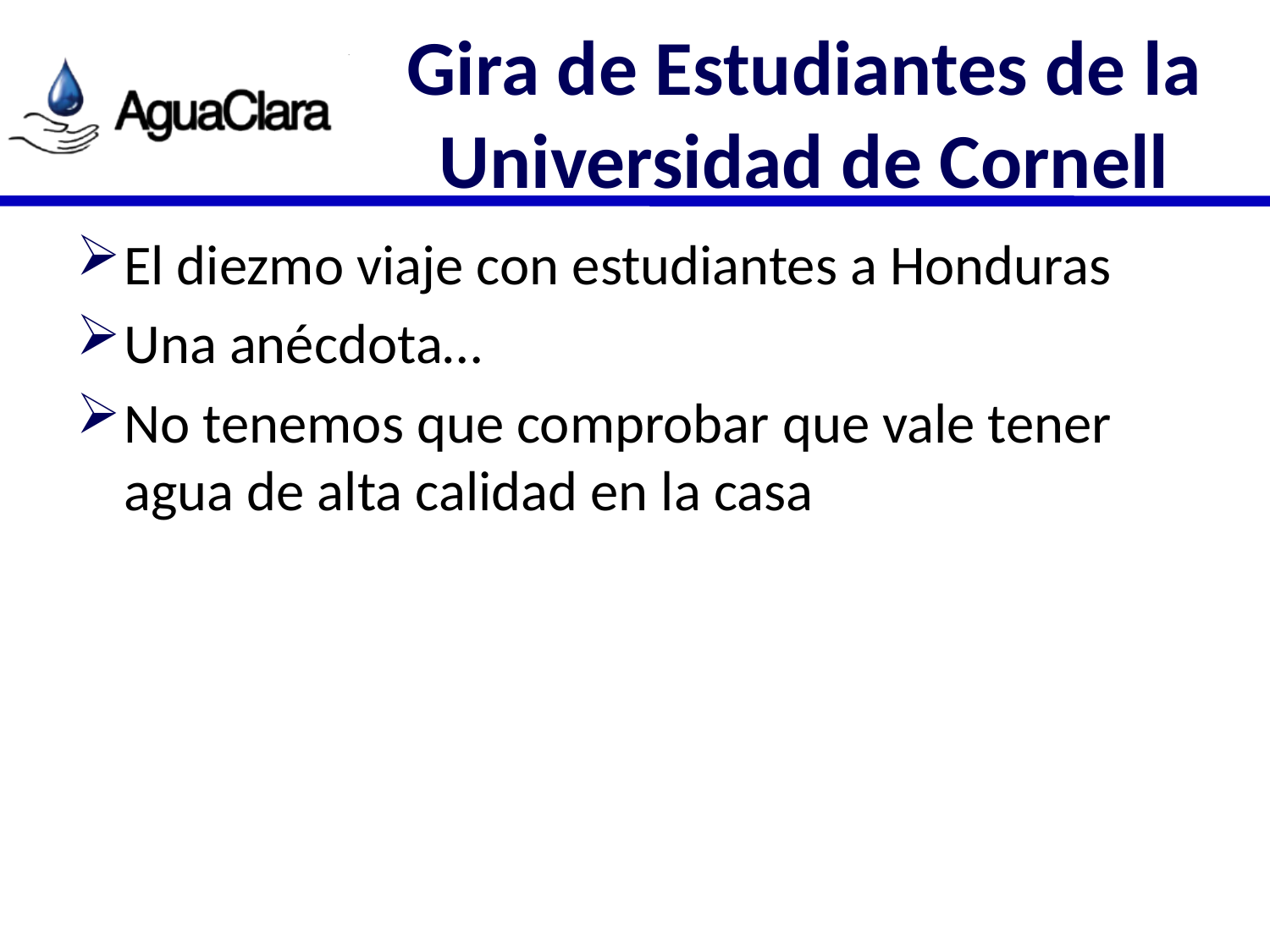

# Gira de Estudiantes de la Universidad de Cornell
El diezmo viaje con estudiantes a Honduras
Una anécdota…
No tenemos que comprobar que vale tener agua de alta calidad en la casa